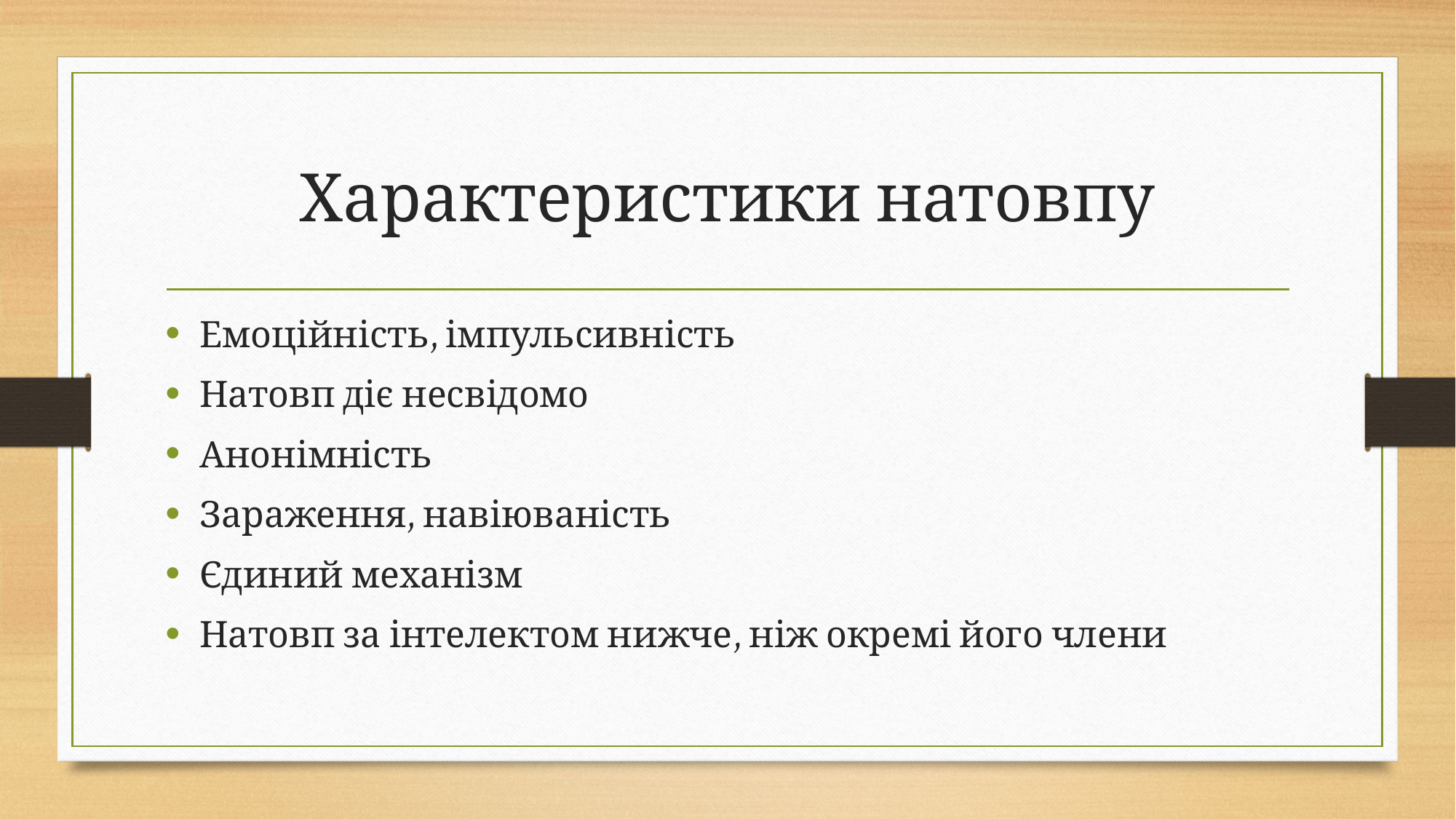

# Характеристики натовпу
Емоційність, імпульсивність
Натовп діє несвідомо
Анонімність
Зараження, навіюваність
Єдиний механізм
Натовп за інтелектом нижче, ніж окремі його члени